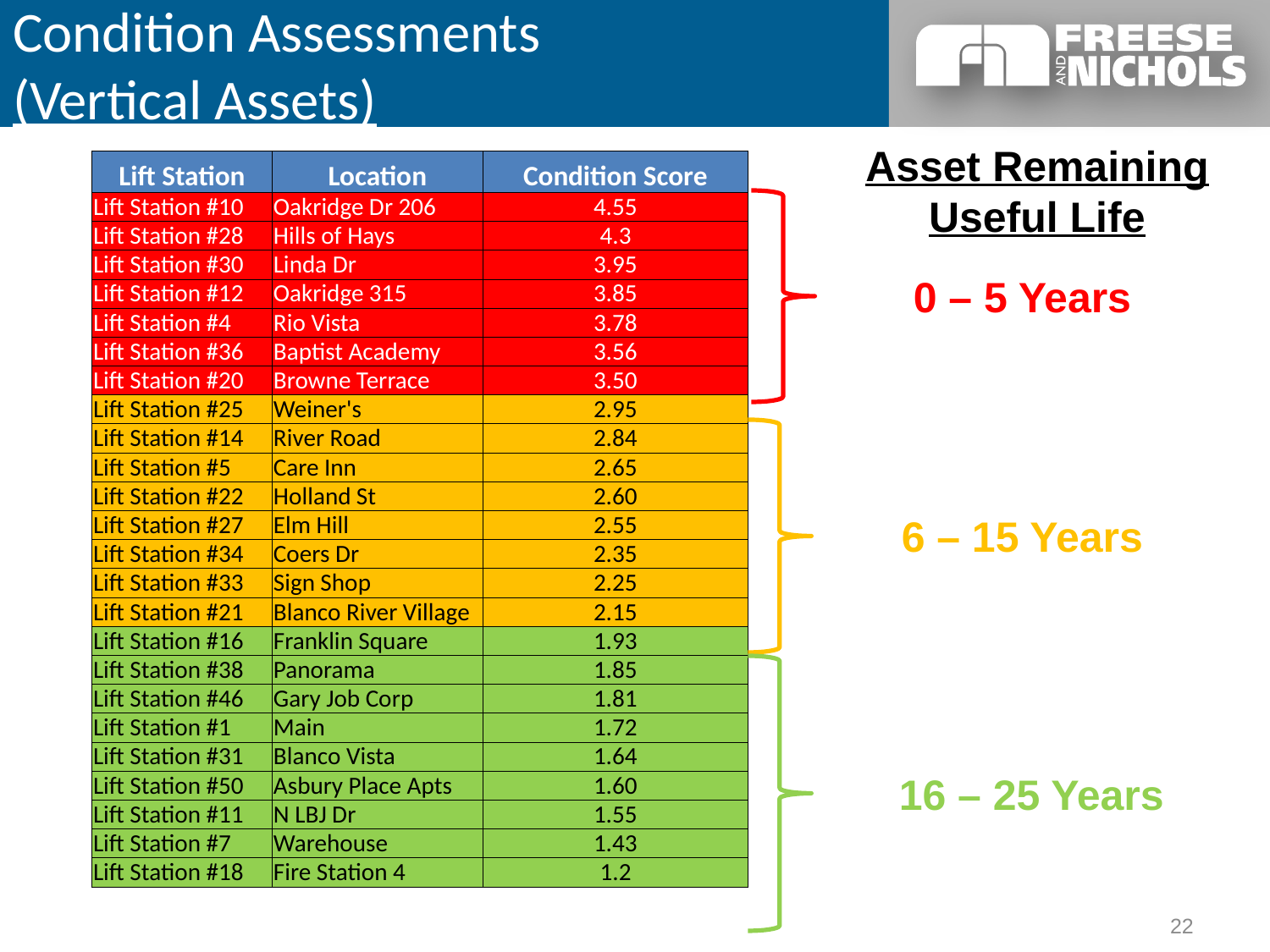

Condition Assessments
(Vertical Assets)
Asset Remaining Useful Life
| Lift Station | Location | Condition Score |
| --- | --- | --- |
| Lift Station #10 | Oakridge Dr 206 | 4.55 |
| Lift Station #28 | Hills of Hays | 4.3 |
| Lift Station #30 | Linda Dr | 3.95 |
| Lift Station #12 | Oakridge 315 | 3.85 |
| Lift Station #4 | Rio Vista | 3.78 |
| Lift Station #36 | Baptist Academy | 3.56 |
| Lift Station #20 | Browne Terrace | 3.50 |
| Lift Station #25 | Weiner's | 2.95 |
| Lift Station #14 | River Road | 2.84 |
| Lift Station #5 | Care Inn | 2.65 |
| Lift Station #22 | Holland St | 2.60 |
| Lift Station #27 | Elm Hill | 2.55 |
| Lift Station #34 | Coers Dr | 2.35 |
| Lift Station #33 | Sign Shop | 2.25 |
| Lift Station #21 | Blanco River Village | 2.15 |
| Lift Station #16 | Franklin Square | 1.93 |
| Lift Station #38 | Panorama | 1.85 |
| Lift Station #46 | Gary Job Corp | 1.81 |
| Lift Station #1 | Main | 1.72 |
| Lift Station #31 | Blanco Vista | 1.64 |
| Lift Station #50 | Asbury Place Apts | 1.60 |
| Lift Station #11 | N LBJ Dr | 1.55 |
| Lift Station #7 | Warehouse | 1.43 |
| Lift Station #18 | Fire Station 4 | 1.2 |

 0 – 5 Years

6 – 15 Years

16 – 25 Years
22